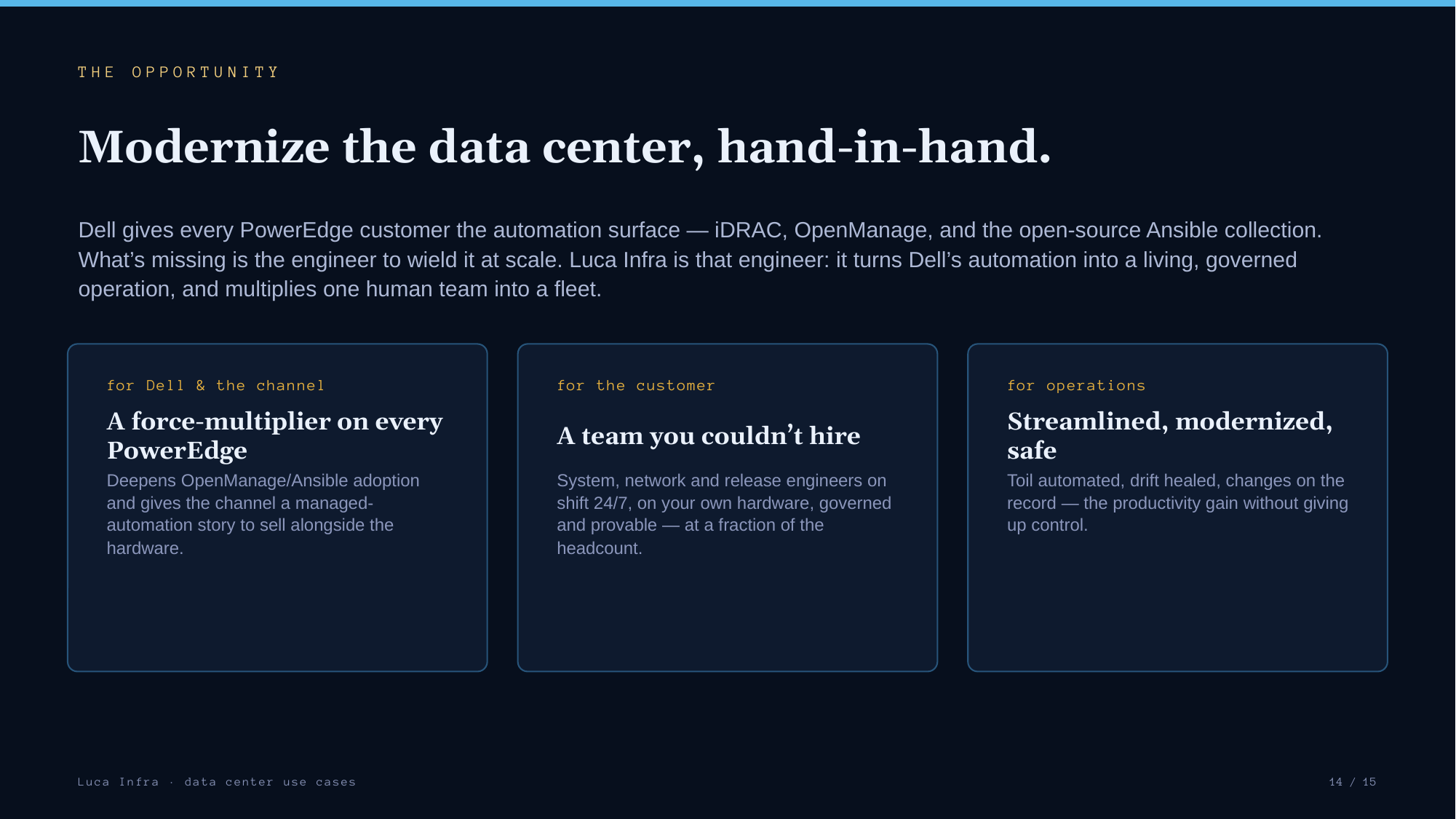

THE OPPORTUNITY
Modernize the data center, hand-in-hand.
Dell gives every PowerEdge customer the automation surface — iDRAC, OpenManage, and the open-source Ansible collection. What’s missing is the engineer to wield it at scale. Luca Infra is that engineer: it turns Dell’s automation into a living, governed operation, and multiplies one human team into a fleet.

for Dell & the channel
for the customer
for operations
A force-multiplier on every PowerEdge
A team you couldn’t hire
Streamlined, modernized, safe
Deepens OpenManage/Ansible adoption and gives the channel a managed-automation story to sell alongside the hardware.
System, network and release engineers on shift 24/7, on your own hardware, governed and provable — at a fraction of the headcount.
Toil automated, drift healed, changes on the record — the productivity gain without giving up control.
Luca Infra · data center use cases
14 / 15